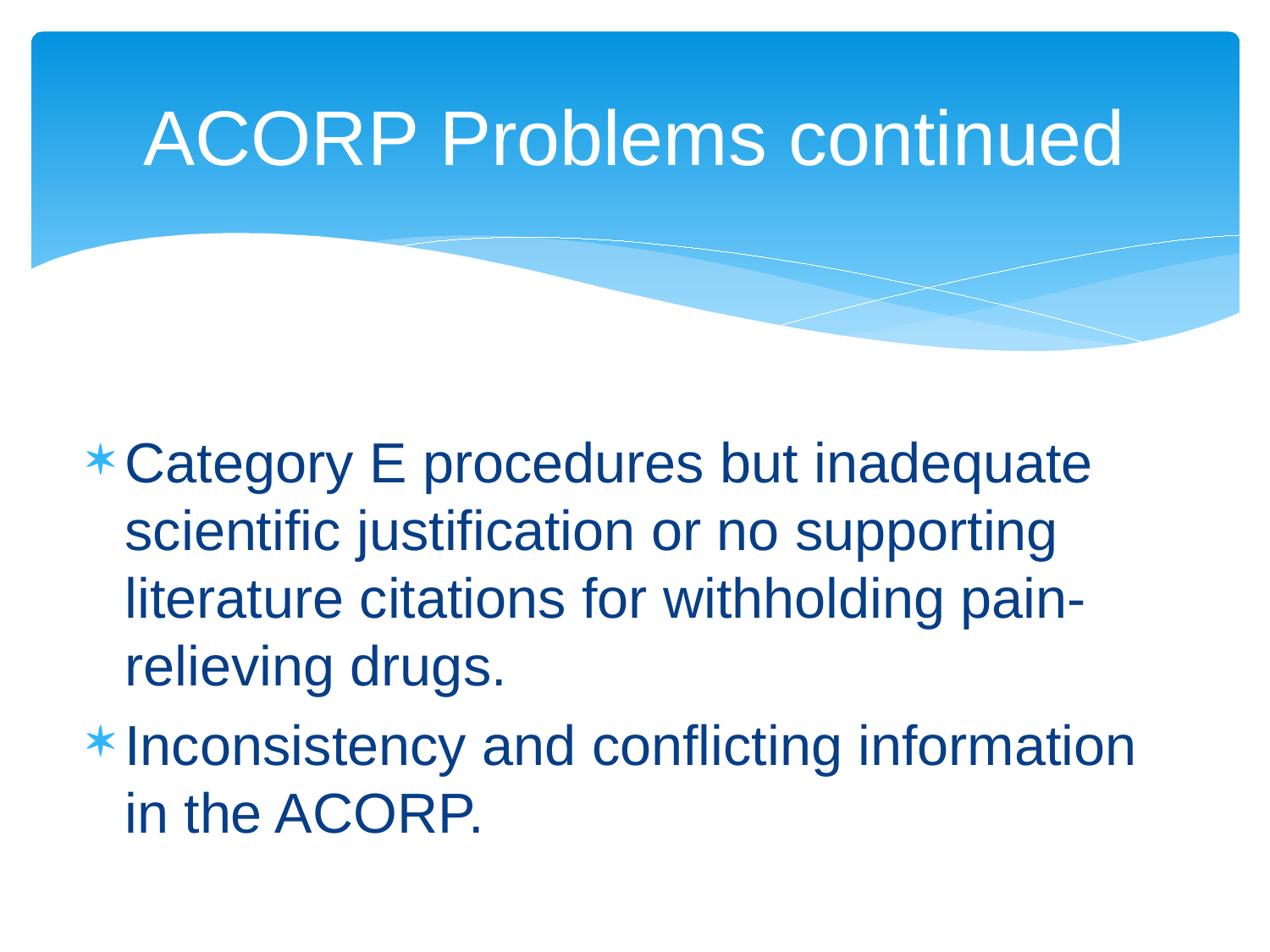

# ACORP Problems continued
Category E procedures but inadequate scientific justification or no supporting literature citations for withholding pain- relieving drugs.
Inconsistency and conflicting information in the ACORP.